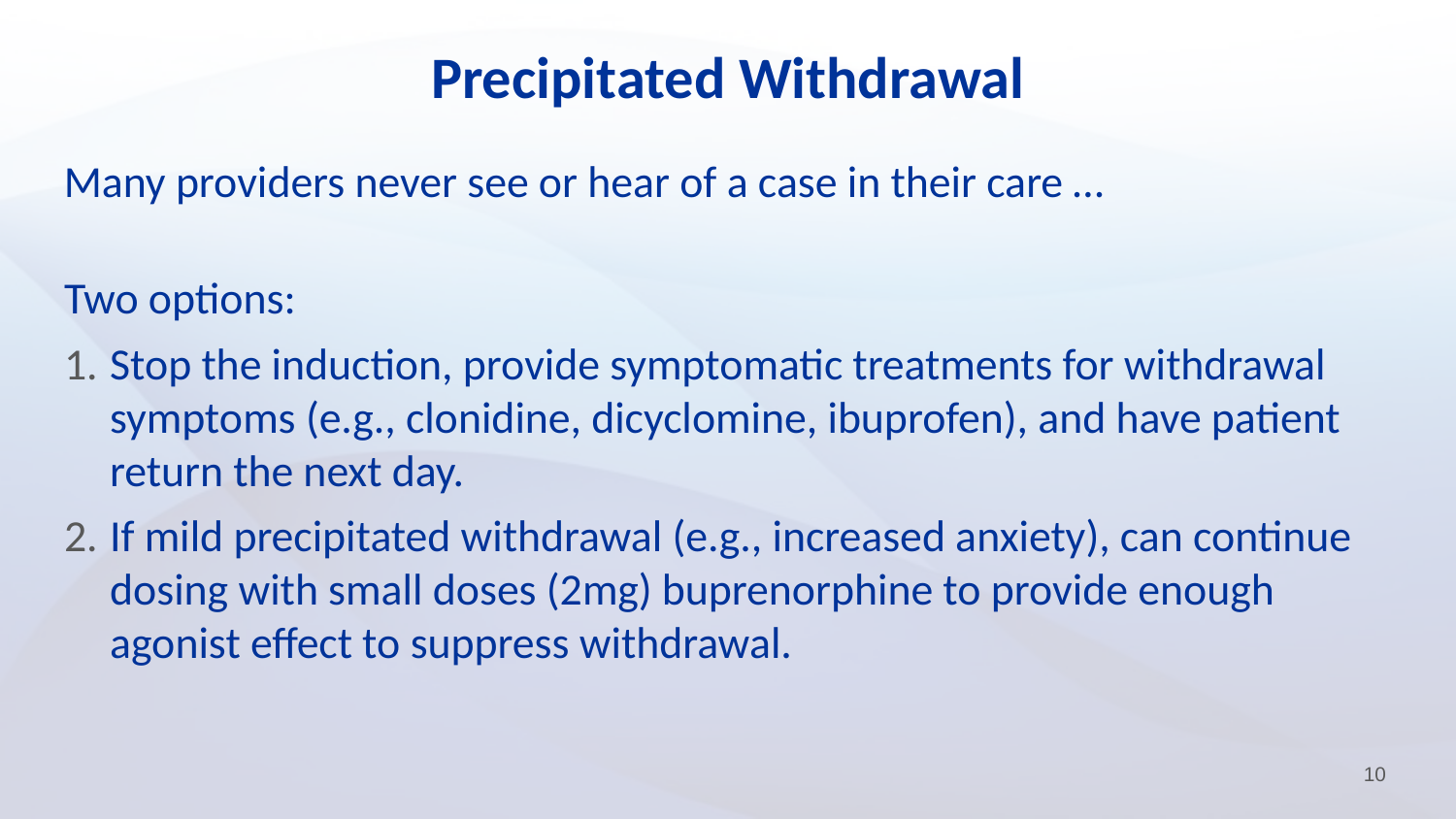

# Precipitated Withdrawal
Many providers never see or hear of a case in their care …
Two options:
Stop the induction, provide symptomatic treatments for withdrawal symptoms (e.g., clonidine, dicyclomine, ibuprofen), and have patient return the next day.
If mild precipitated withdrawal (e.g., increased anxiety), can continue dosing with small doses (2mg) buprenorphine to provide enough agonist effect to suppress withdrawal.

10